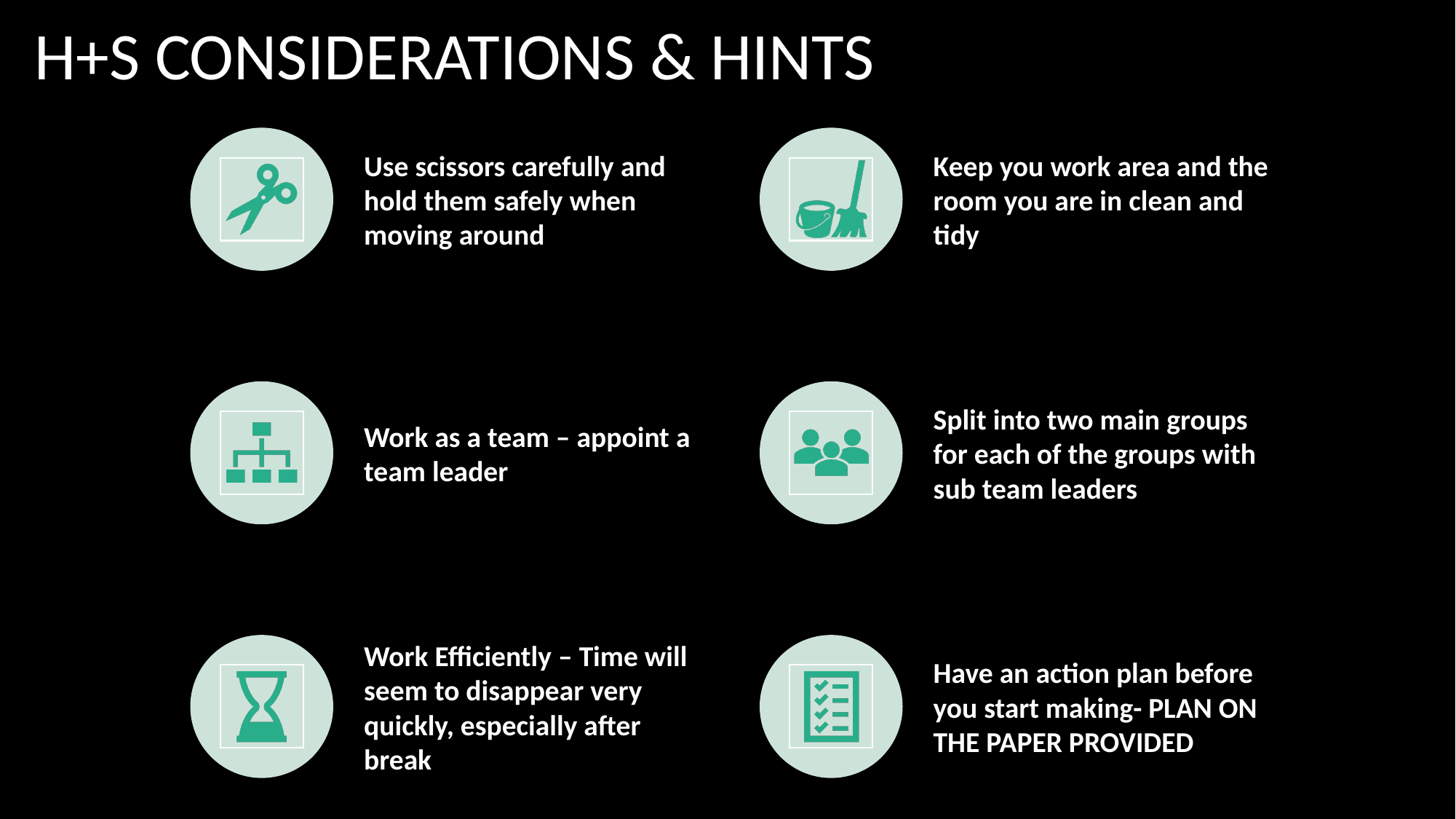

# H+S CONSIDERATIONS & HINTS
Use scissors carefully and hold them safely when moving around
Keep you work area and the room you are in clean and tidy
Work as a team – appoint a team leader
Split into two main groups for each of the groups with sub team leaders
Work Efficiently – Time will seem to disappear very quickly, especially after break
Have an action plan before you start making- PLAN ON THE PAPER PROVIDED